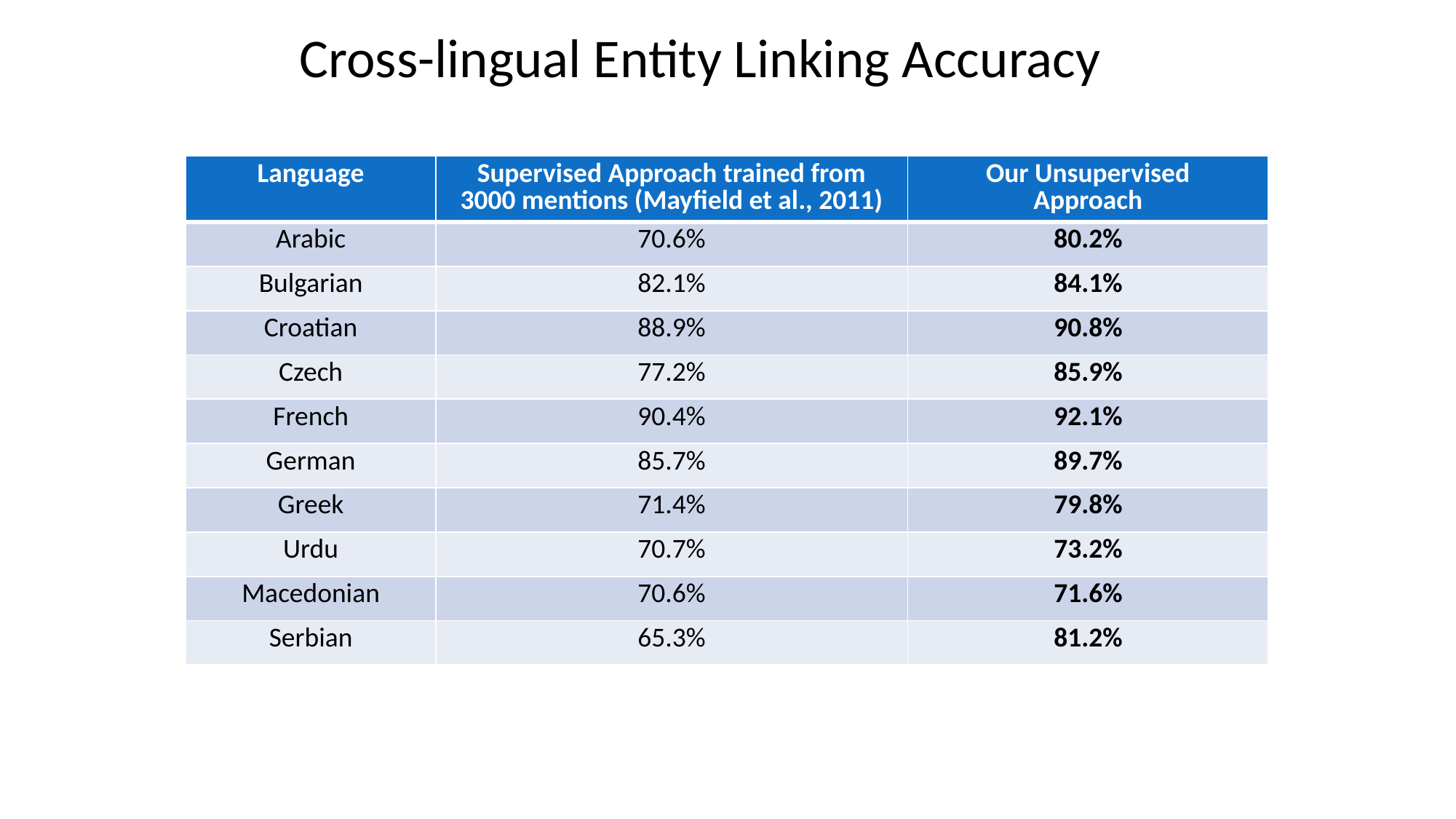

# Cross-lingual Entity Linking Accuracy
| Language | Supervised Approach trained from 3000 mentions (Mayfield et al., 2011) | Our Unsupervised Approach |
| --- | --- | --- |
| Arabic | 70.6% | 80.2% |
| Bulgarian | 82.1% | 84.1% |
| Croatian | 88.9% | 90.8% |
| Czech | 77.2% | 85.9% |
| French | 90.4% | 92.1% |
| German | 85.7% | 89.7% |
| Greek | 71.4% | 79.8% |
| Urdu | 70.7% | 73.2% |
| Macedonian | 70.6% | 71.6% |
| Serbian | 65.3% | 81.2% |